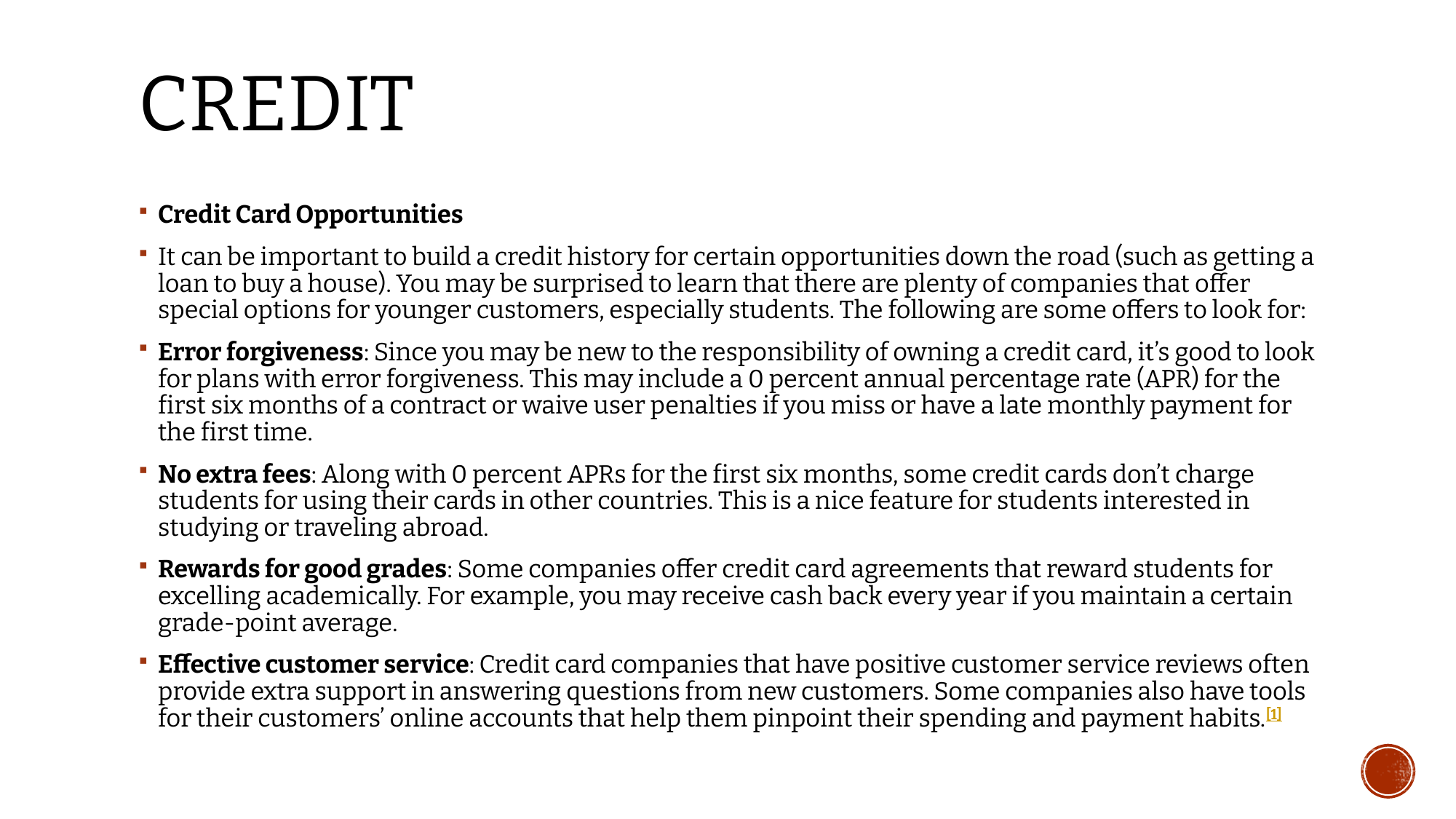

# credit
Credit Card Opportunities
It can be important to build a credit history for certain opportunities down the road (such as getting a loan to buy a house). You may be surprised to learn that there are plenty of companies that offer special options for younger customers, especially students. The following are some offers to look for:
Error forgiveness: Since you may be new to the responsibility of owning a credit card, it’s good to look for plans with error forgiveness. This may include a 0 percent annual percentage rate (APR) for the first six months of a contract or waive user penalties if you miss or have a late monthly payment for the first time.
No extra fees: Along with 0 percent APRs for the first six months, some credit cards don’t charge students for using their cards in other countries. This is a nice feature for students interested in studying or traveling abroad.
Rewards for good grades: Some companies offer credit card agreements that reward students for excelling academically. For example, you may receive cash back every year if you maintain a certain grade-point average.
Effective customer service: Credit card companies that have positive customer service reviews often provide extra support in answering questions from new customers. Some companies also have tools for their customers’ online accounts that help them pinpoint their spending and payment habits.[1]